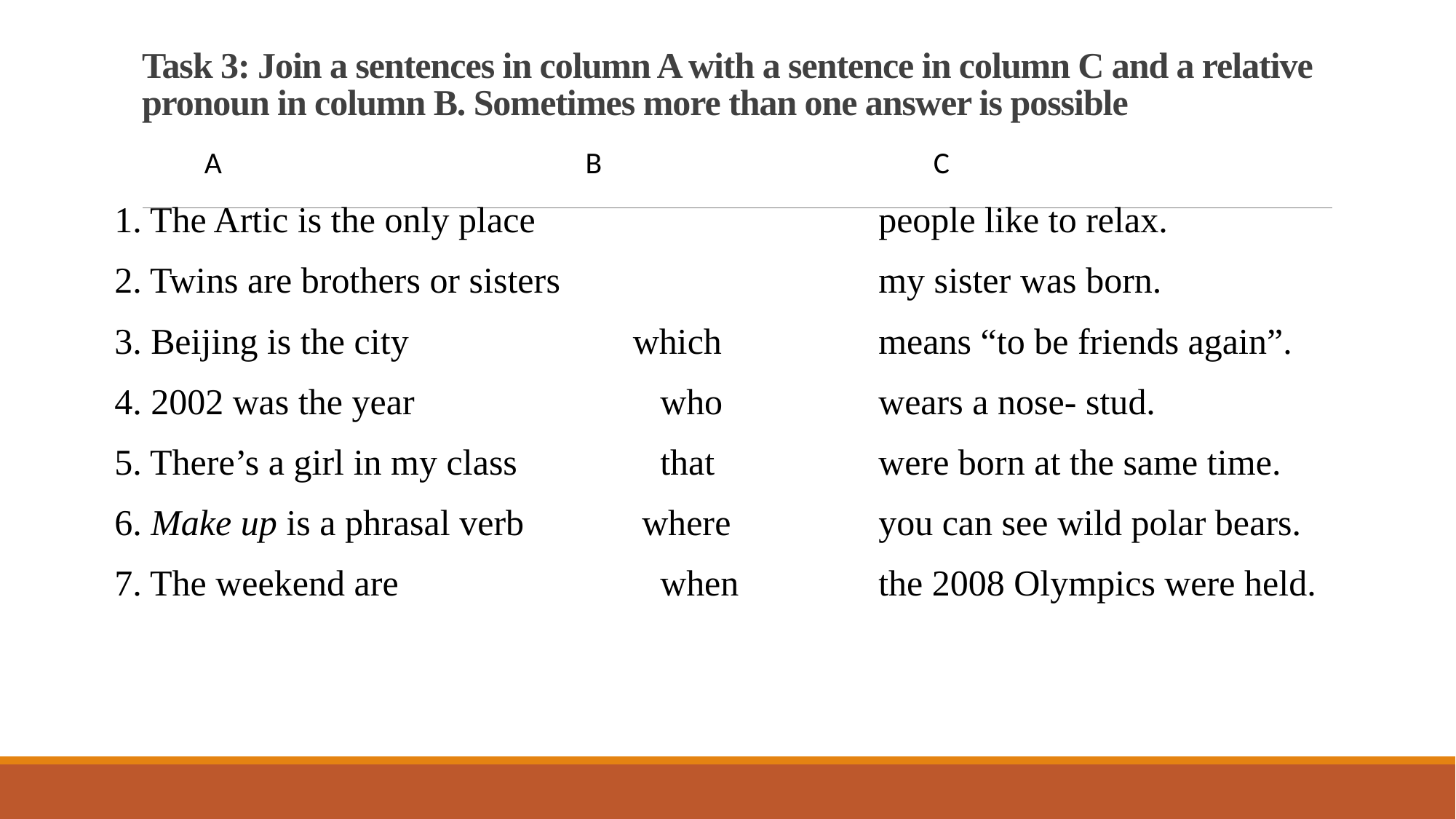

# Task 3: Join a sentences in column A with a sentence in column C and a relative pronoun in column B. Sometimes more than one answer is possible
             A				     B			        C
1. The Artic is the only place				people like to relax.
2. Twins are brothers or sisters			my sister was born.
3. Beijing is the city		         which		means “to be friends again”.
4. 2002 was the year		            who		wears a nose- stud.
5. There’s a girl in my class	            that		were born at the same time.
6. Make up is a phrasal verb	          where		you can see wild polar bears.
7. The weekend are		            when		the 2008 Olympics were held.